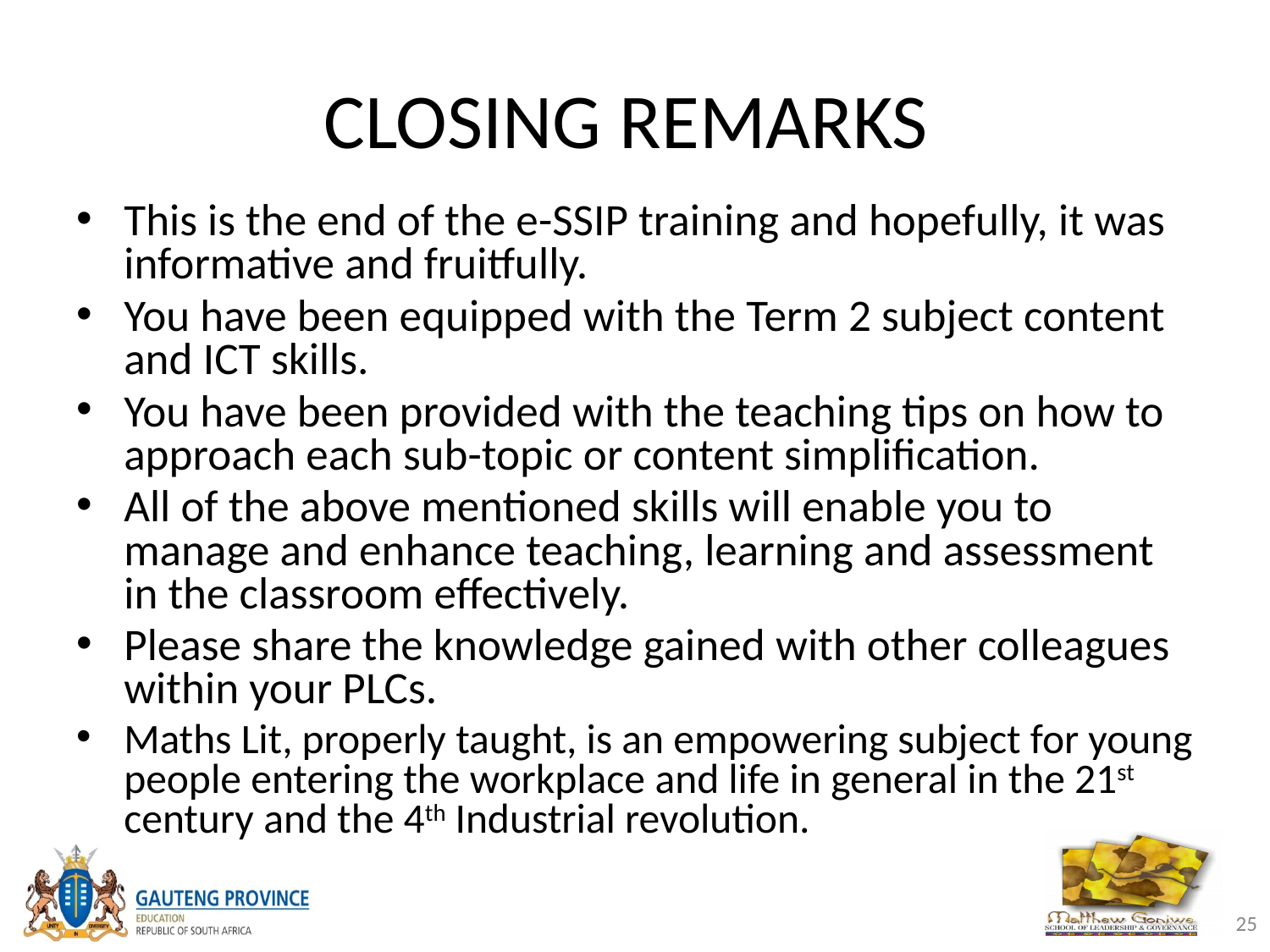

# CLOSING REMARKS
This is the end of the e-SSIP training and hopefully, it was informative and fruitfully.
You have been equipped with the Term 2 subject content and ICT skills.
You have been provided with the teaching tips on how to approach each sub-topic or content simplification.
All of the above mentioned skills will enable you to manage and enhance teaching, learning and assessment in the classroom effectively.
Please share the knowledge gained with other colleagues within your PLCs.
Maths Lit, properly taught, is an empowering subject for young people entering the workplace and life in general in the 21st century and the 4th Industrial revolution.

25